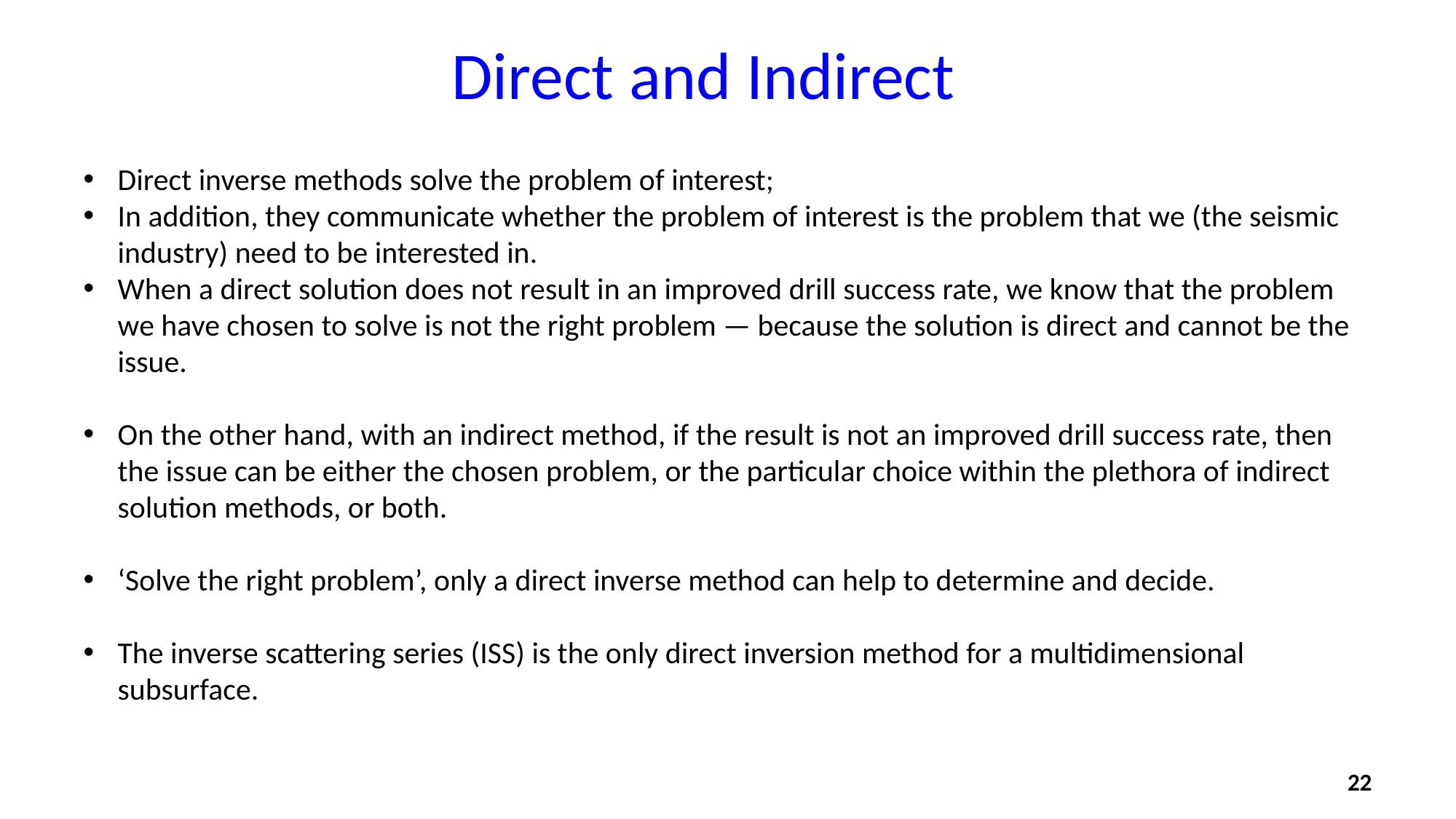

Direct and Indirect
Direct inverse methods solve the problem of interest;
In addition, they communicate whether the problem of interest is the problem that we (the seismic industry) need to be interested in.
When a direct solution does not result in an improved drill success rate, we know that the problem we have chosen to solve is not the right problem — because the solution is direct and cannot be the issue.

On the other hand, with an indirect method, if the result is not an improved drill success rate, then the issue can be either the chosen problem, or the particular choice within the plethora of indirect solution methods, or both.

‘Solve the right problem’, only a direct inverse method can help to determine and decide.

The inverse scattering series (ISS) is the only direct inversion method for a multidimensional subsurface.
22